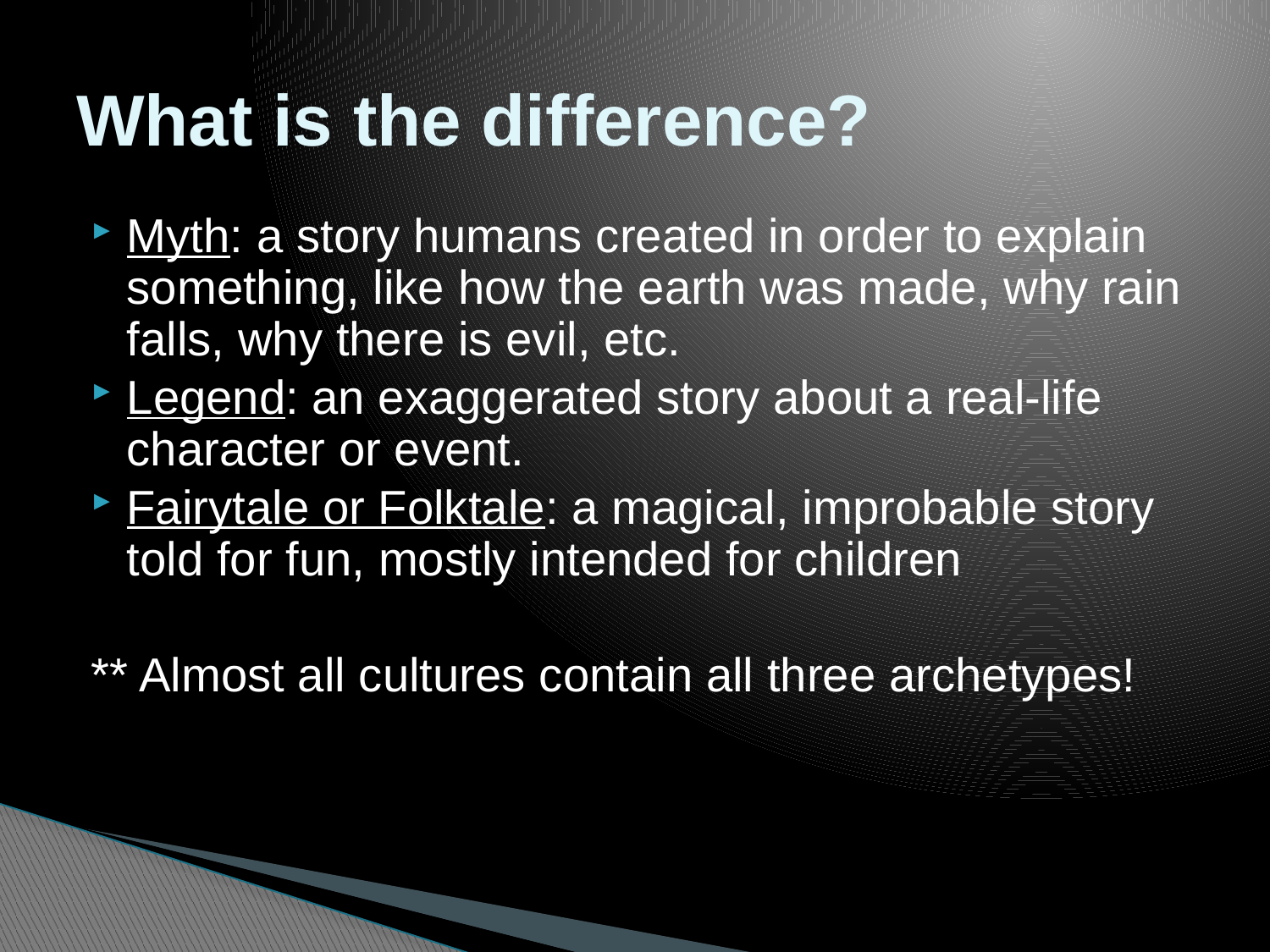

What is the difference?
Myth: a story humans created in order to explain something, like how the earth was made, why rain falls, why there is evil, etc.
Legend: an exaggerated story about a real-life character or event.
Fairytale or Folktale: a magical, improbable story told for fun, mostly intended for children

** Almost all cultures contain all three archetypes!